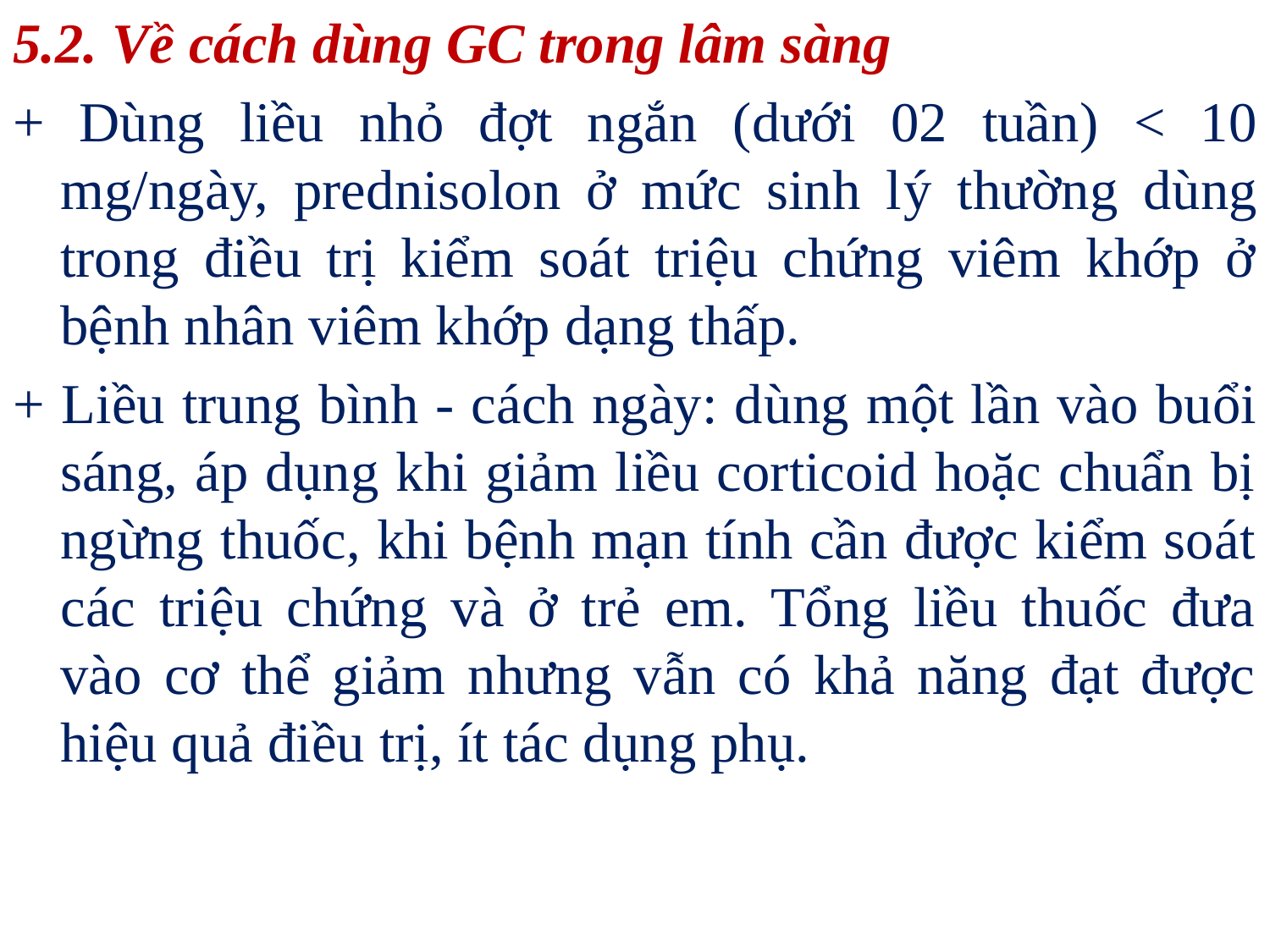

5.2. Về cách dùng GC trong lâm sàng
+ Dùng liều nhỏ đợt ngắn (dưới 02 tuần) < 10 mg/ngày, prednisolon ở mức sinh lý thường dùng trong điều trị kiểm soát triệu chứng viêm khớp ở bệnh nhân viêm khớp dạng thấp.
+ Liều trung bình - cách ngày: dùng một lần vào buổi sáng, áp dụng khi giảm liều corticoid hoặc chuẩn bị ngừng thuốc, khi bệnh mạn tính cần được kiểm soát các triệu chứng và ở trẻ em. Tổng liều thuốc đưa vào cơ thể giảm nhưng vẫn có khả năng đạt được hiệu quả điều trị, ít tác dụng phụ.